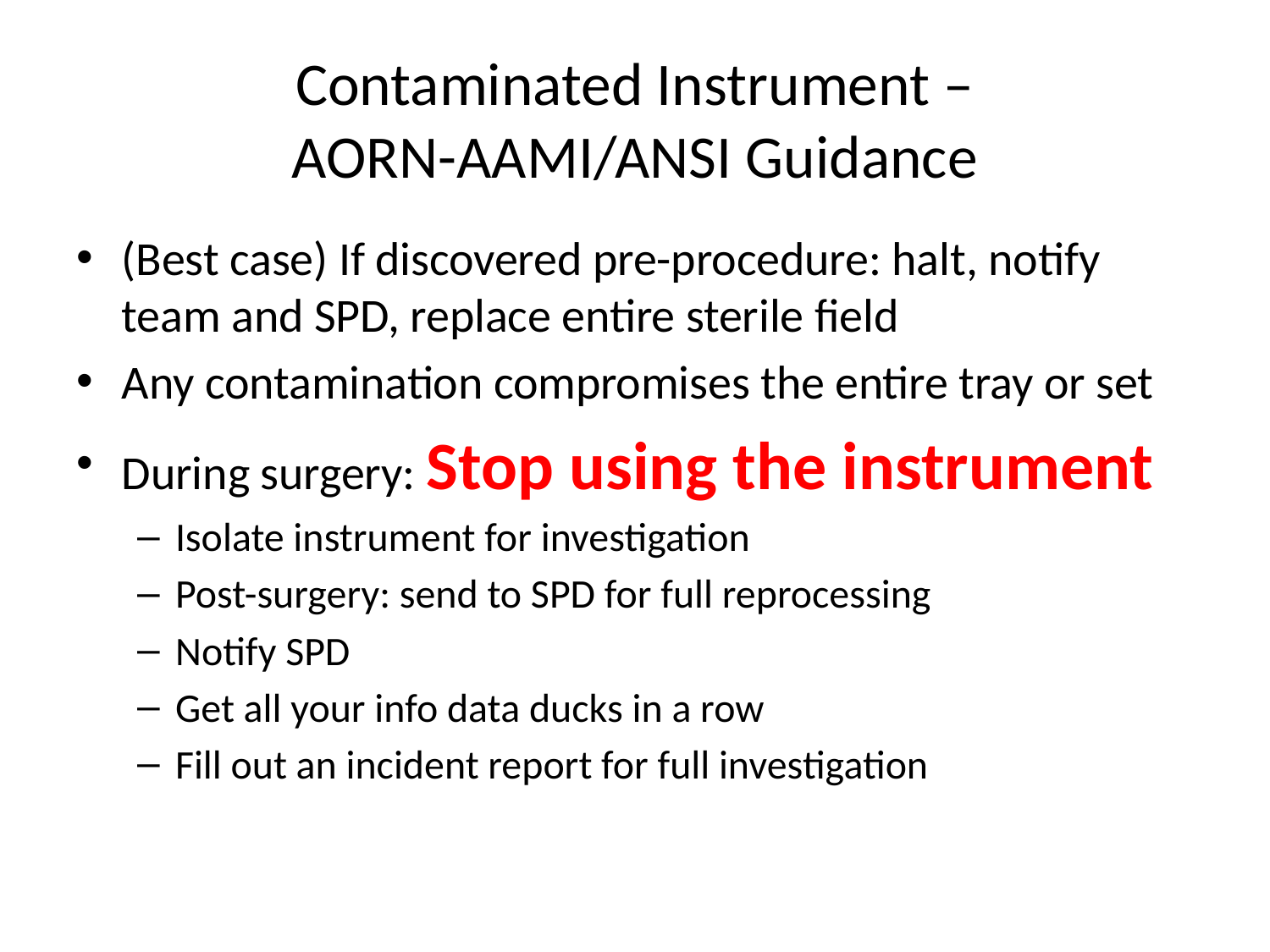

# Contaminated Instrument – AORN-AAMI/ANSI Guidance
(Best case) If discovered pre-procedure: halt, notify team and SPD, replace entire sterile field
Any contamination compromises the entire tray or set
During surgery: Stop using the instrument
Isolate instrument for investigation
Post-surgery: send to SPD for full reprocessing
Notify SPD
Get all your info data ducks in a row
Fill out an incident report for full investigation